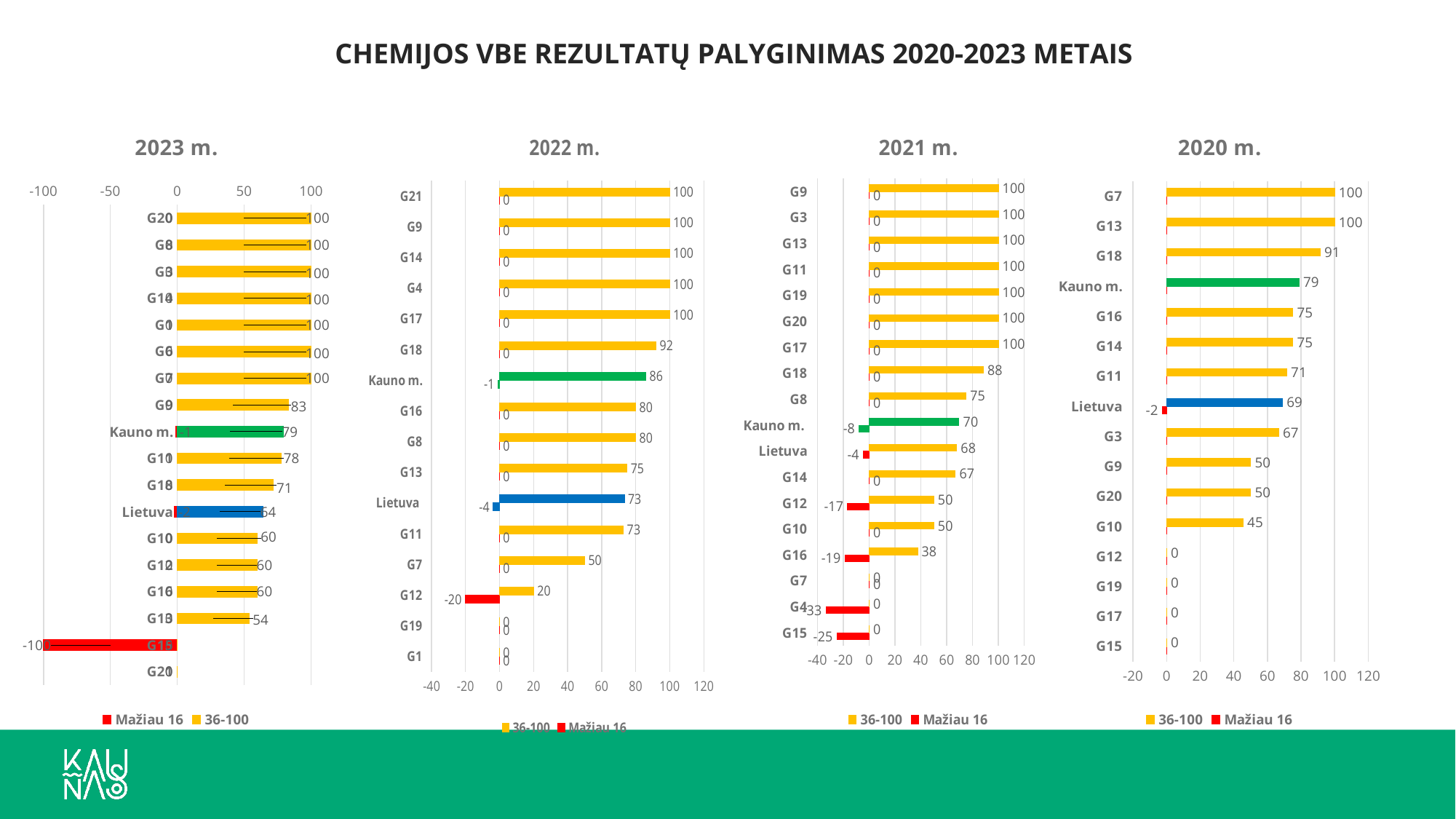

CHEMIJOS VBE REZULTATŲ PALYGINIMAS 2020-2023 METAIS

### Chart: 2023 m.

| Category | Mažiau 16 | 36-100 |
|---|---|---|
| G20 | 0.0 | 100.0 |
| G8 | 0.0 | 100.0 |
| G3 | 0.0 | 100.0 |
| G14 | 0.0 | 100.0 |
| G1 | 0.0 | 100.0 |
| G6 | 0.0 | 100.0 |
| G7 | 0.0 | 100.0 |
| G9 | 0.0 | 83.33333333333334 |
| Kauno m. | -1.38 | 79.31 |
| G11 | 0.0 | 77.77777777777777 |
| G18 | 0.0 | 71.42857142857143 |
| Lietuva | -2.45999999999999 | 63.849999999999994 |
| G10 | 0.0 | 60.0 |
| G12 | 0.0 | 60.0 |
| G16 | 0.0 | 60.0 |
| G13 | 0.0 | 53.84615384615385 |
| G15 | -100.0 | 0.0 |
| G21 | 0.0 | 0.0 |

### Chart: 2022 m.

| Category | Mažiau 16 | 36-100 |
|---|---|---|
| G1 | 0.0 | 0.0 |
| G19 | 0.0 | 0.0 |
| G12 | -20.0 | 20.0 |
| G7 | 0.0 | 50.0 |
| G11 | 0.0 | 72.72727272727272 |
| Lietuva  | -3.69127516778523 | 73.37 |
| G13 | 0.0 | 75.0 |
| G8 | 0.0 | 80.0 |
| G16 | 0.0 | 80.0 |
| Kauno m. | -0.775193798449612 | 86.03999999999999 |
| G18 | 0.0 | 92.0 |
| G17 | 0.0 | 100.0 |
| G4 | 0.0 | 100.0 |
| G14 | 0.0 | 100.0 |
| G9 | 0.0 | 100.0 |
| G21 | 0.0 | 100.0 |

### Chart: 2021 m.

| Category | Mažiau 16 | 36-100 |
|---|---|---|
| G15 | -25.0 | 0.0 |
| G4 | -33.3333333333333 | 0.0 |
| G7 | 0.0 | 0.0 |
| G16 | -18.75 | 37.5 |
| G10 | 0.0 | 50.0 |
| G12 | -16.6666666666667 | 50.0 |
| G14 | 0.0 | 66.7 |
| Lietuva | -4.41640378548896 | 67.7 |
| Kauno m.  | -7.79220779220779 | 69.5 |
| G8 | 0.0 | 75.0 |
| G18 | 0.0 | 88.4 |
| G17 | 0.0 | 100.0 |
| G20 | 0.0 | 100.0 |
| G19 | 0.0 | 100.0 |
| G11 | 0.0 | 100.0 |
| G13 | 0.0 | 100.0 |
| G3 | 0.0 | 100.0 |
| G9 | 0.0 | 100.0 |

### Chart: 2020 m.

| Category | Mažiau 16 | 36-100 |
|---|---|---|
| G15 | 0.0 | 0.0 |
| G17 | 0.0 | 0.0 |
| G19 | 0.0 | 0.0 |
| G12 | 0.0 | 0.0 |
| G10 | 0.0 | 45.45454545454545 |
| G20 | 0.0 | 50.0 |
| G9 | 0.0 | 50.0 |
| G3 | 0.0 | 66.66666666666667 |
| Lietuva | -2.45999999999999 | 68.96000000000001 |
| G11 | 0.0 | 71.42857142857143 |
| G14 | 0.0 | 75.0 |
| G16 | 0.0 | 75.0 |
| Kauno m. | 0.0 | 78.72 |
| G18 | 0.0 | 91.30434782608695 |
| G13 | 0.0 | 100.0 |
| G7 | 0.0 | 100.0 |